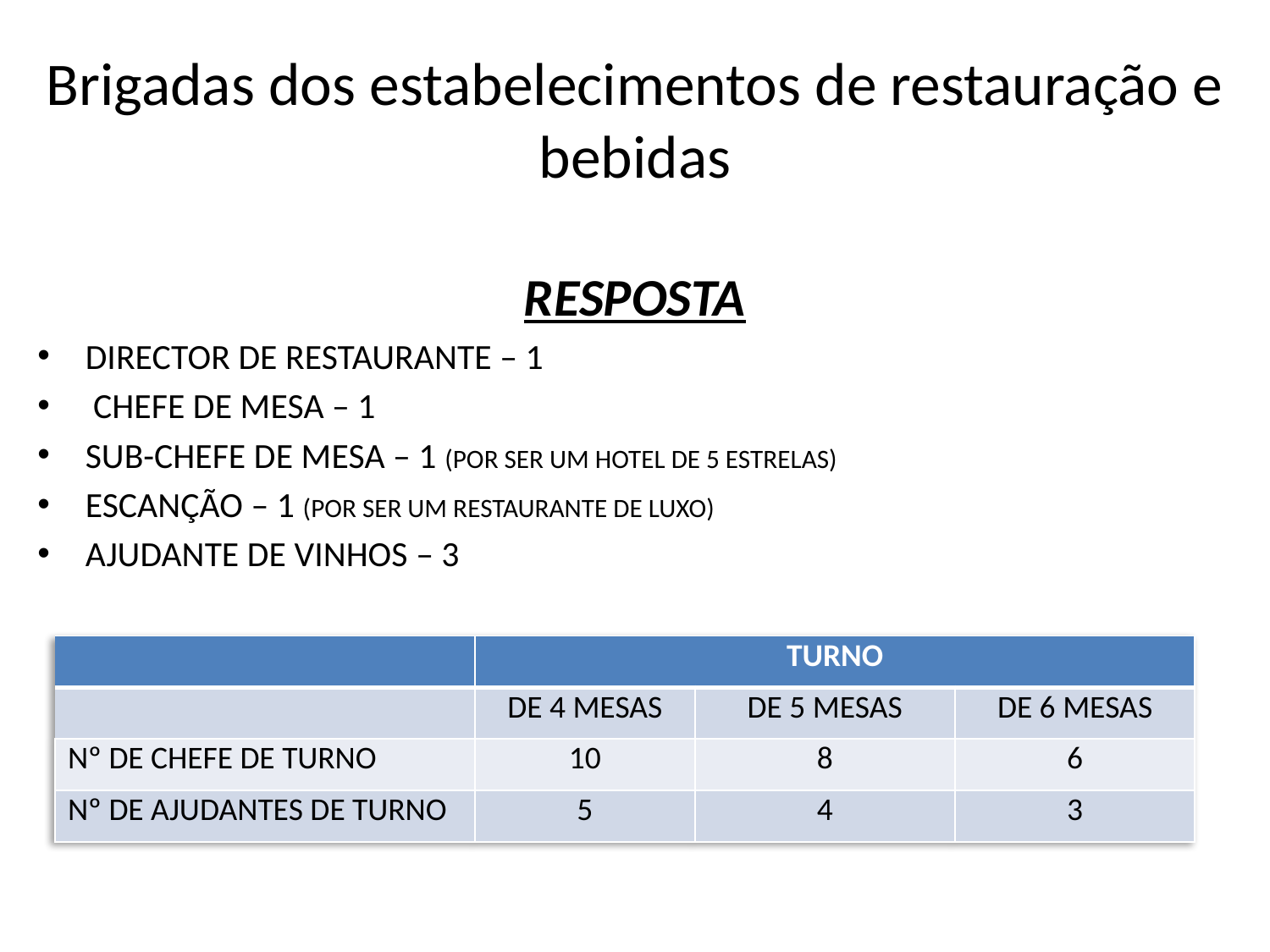

# Brigadas dos estabelecimentos de restauração e bebidas

RESPOSTA
DIRECTOR DE RESTAURANTE – 1
 CHEFE DE MESA – 1
SUB-CHEFE DE MESA – 1 (POR SER UM HOTEL DE 5 ESTRELAS)
ESCANÇÃO – 1 (POR SER UM RESTAURANTE DE LUXO)
AJUDANTE DE VINHOS – 3

|  | TURNO |  |  |
| --- | --- | --- | --- |
|  | DE 4 MESAS | DE 5 MESAS | DE 6 MESAS |
| Nº DE CHEFE DE TURNO | 10 | 8 | 6 |
| Nº DE AJUDANTES DE TURNO | 5 | 4 | 3 |